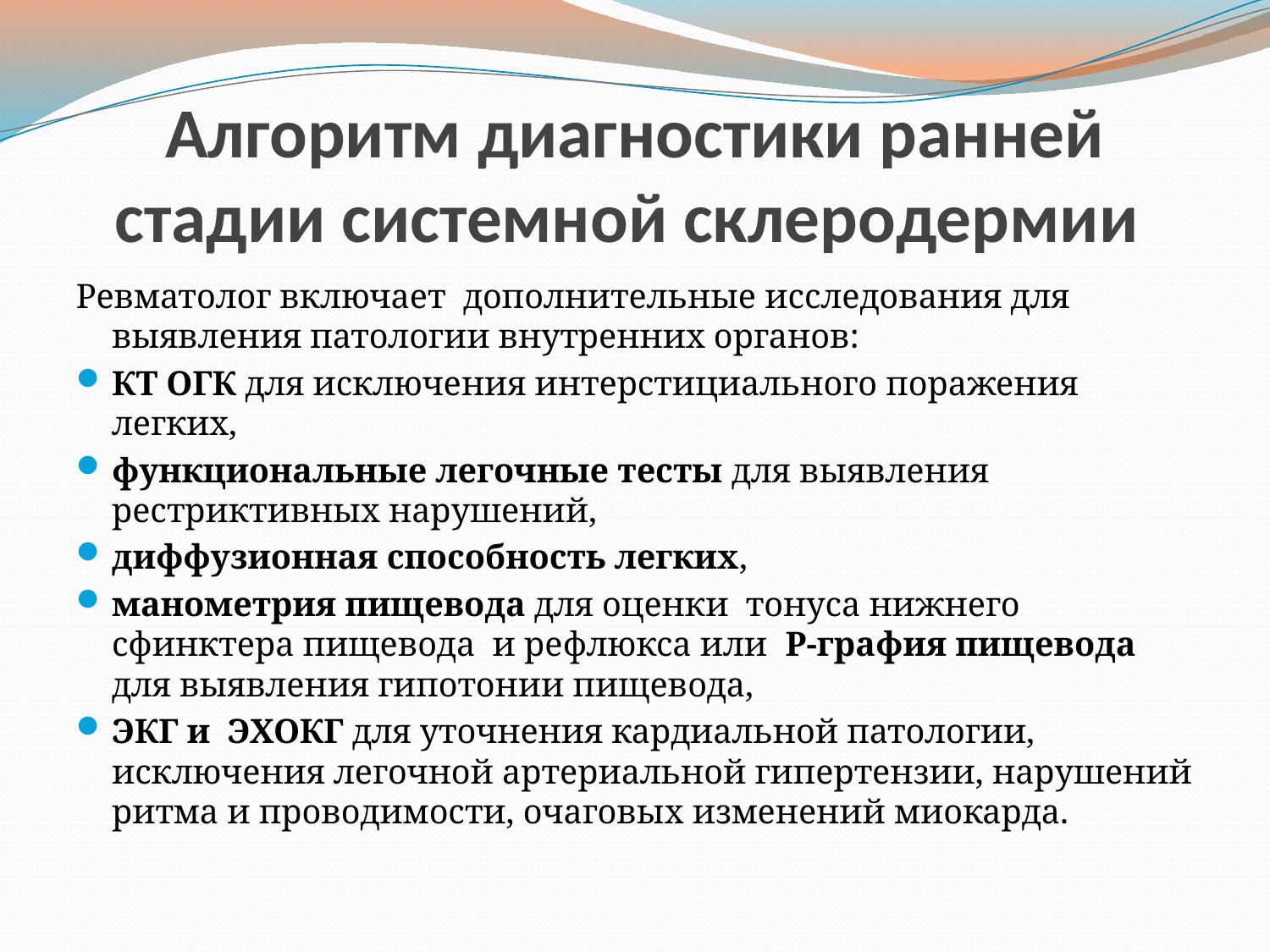

# Алгоритм диагностики ранней стадии системной склеродермии
Ревматолог включает  дополнительные исследования для выявления патологии внутренних органов:
КТ ОГК для исключения интерстициального поражения легких,
функциональные легочные тесты для выявления рестриктивных нарушений,
диффузионная способность легких,
манометрия пищевода для оценки  тонуса нижнего сфинктера пищевода  и рефлюкса или  Р-графия пищевода для выявления гипотонии пищевода,
ЭКГ и  ЭХОКГ для уточнения кардиальной патологии, исключения легочной артериальной гипертензии, нарушений ритма и проводимости, очаговых изменений миокарда.